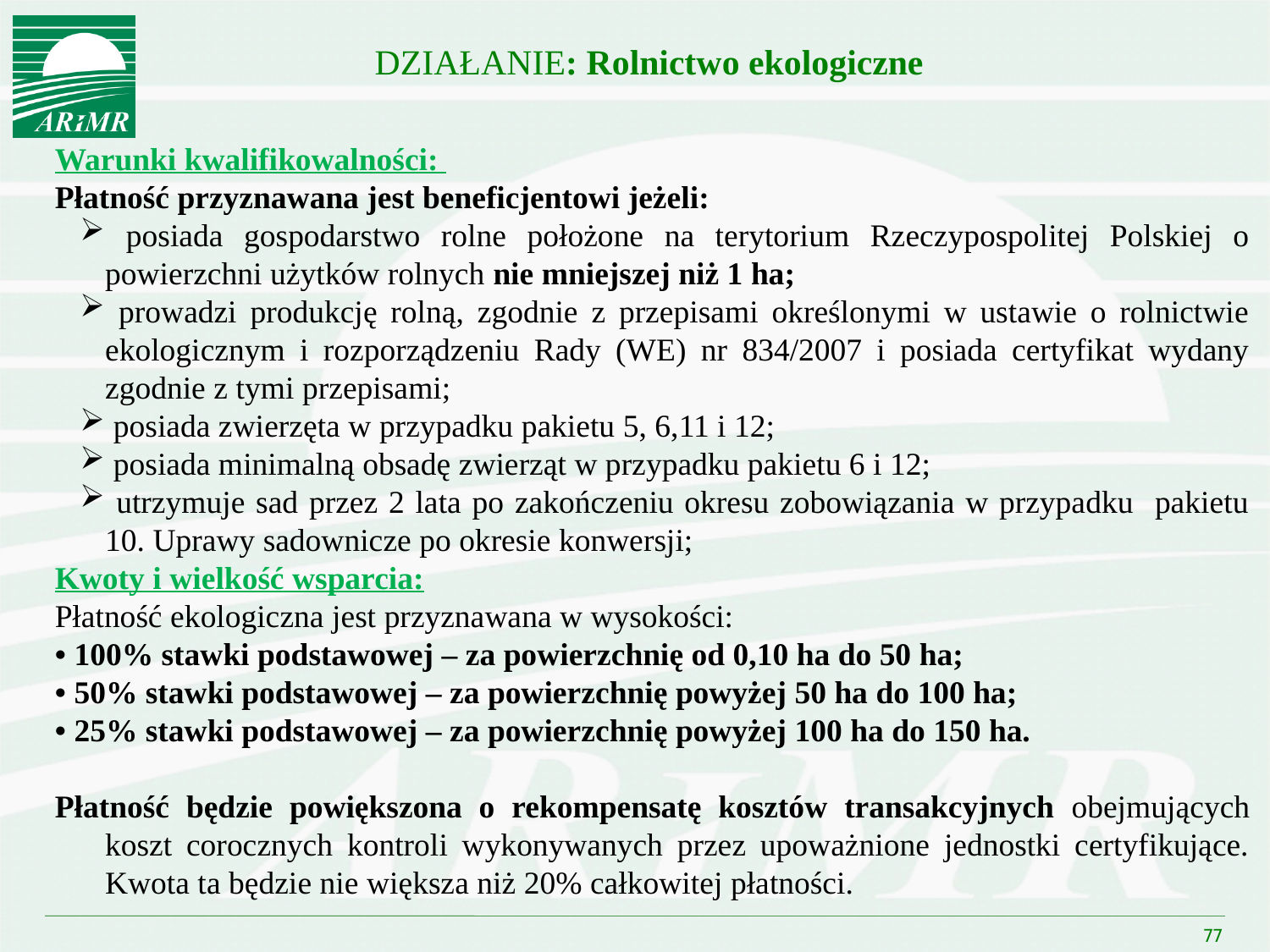

DZIAŁANIE: Rolnictwo ekologiczne

Warunki kwalifikowalności:
Płatność przyznawana jest beneficjentowi jeżeli:
 posiada gospodarstwo rolne położone na terytorium Rzeczypospolitej Polskiej o powierzchni użytków rolnych nie mniejszej niż 1 ha;
 prowadzi produkcję rolną, zgodnie z przepisami określonymi w ustawie o rolnictwie ekologicznym i rozporządzeniu Rady (WE) nr 834/2007 i posiada certyfikat wydany zgodnie z tymi przepisami;
 posiada zwierzęta w przypadku pakietu 5, 6,11 i 12;
 posiada minimalną obsadę zwierząt w przypadku pakietu 6 i 12;
 utrzymuje sad przez 2 lata po zakończeniu okresu zobowiązania w przypadku  pakietu 10. Uprawy sadownicze po okresie konwersji;
Kwoty i wielkość wsparcia:
Płatność ekologiczna jest przyznawana w wysokości:
• 100% stawki podstawowej – za powierzchnię od 0,10 ha do 50 ha;
• 50% stawki podstawowej – za powierzchnię powyżej 50 ha do 100 ha;
• 25% stawki podstawowej – za powierzchnię powyżej 100 ha do 150 ha.

Płatność będzie powiększona o rekompensatę kosztów transakcyjnych obejmujących koszt corocznych kontroli wykonywanych przez upoważnione jednostki certyfikujące. Kwota ta będzie nie większa niż 20% całkowitej płatności.

77